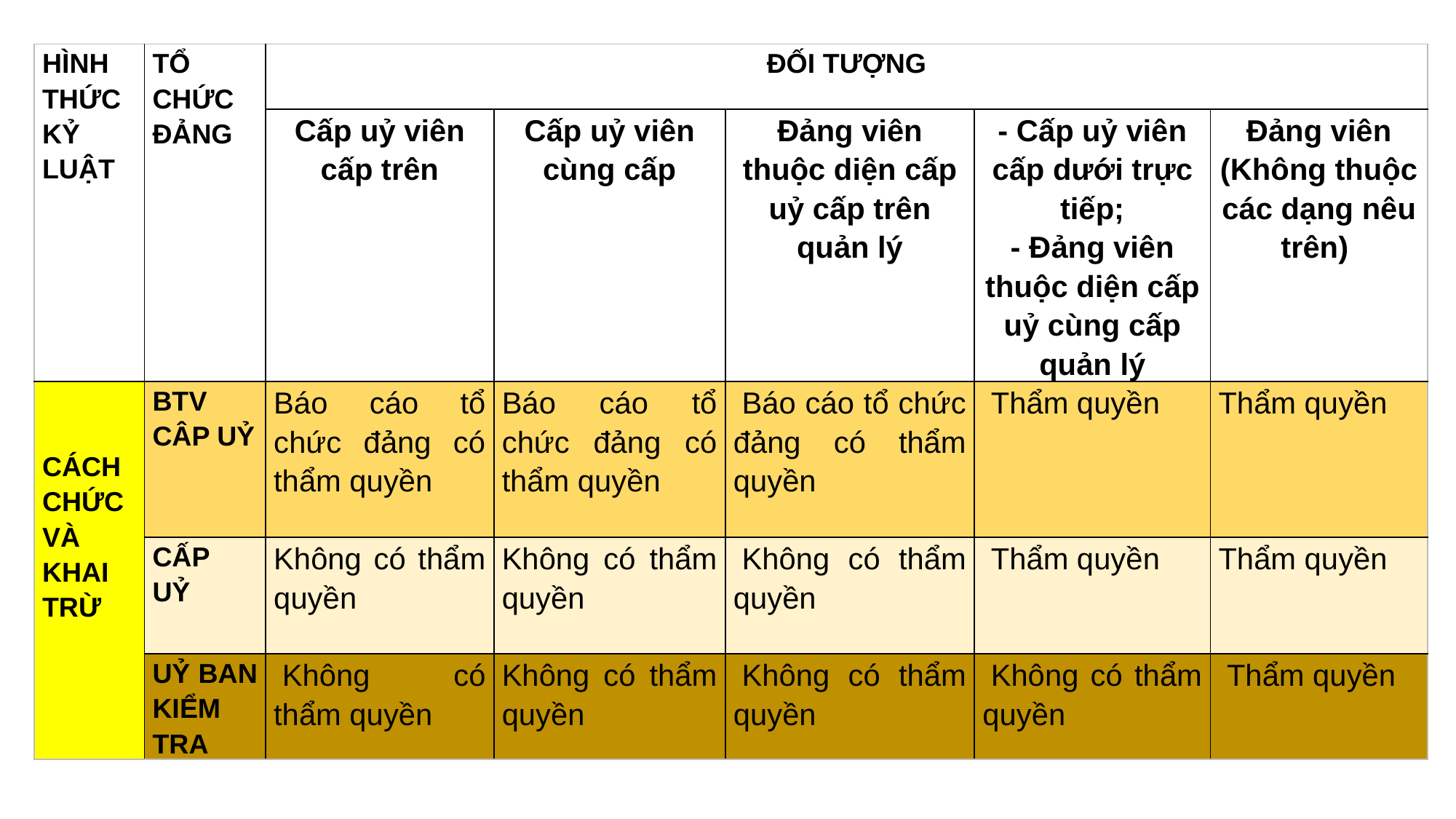

| HÌNH THỨC KỶ LUẬT | TỔ CHỨC ĐẢNG | ĐỐI TƯỢNG |  |  |  |  |
| --- | --- | --- | --- | --- | --- | --- |
|  |  | Cấp uỷ viên cấp trên | Cấp uỷ viên cùng cấp | Đảng viên thuộc diện cấp uỷ cấp trên quản lý | - Cấp uỷ viên cấp dưới trực tiếp; - Đảng viên thuộc diện cấp uỷ cùng cấp quản lý | Đảng viên (Không thuộc các dạng nêu trên) |
| CÁCH CHỨC VÀ KHAI TRỪ | BTV CÂP UỶ | Báo cáo tổ chức đảng có thẩm quyền | Báo cáo tổ chức đảng có thẩm quyền | Báo cáo tổ chức đảng có thẩm quyền | Thẩm quyền | Thẩm quyền |
|  | CẤP UỶ | Không có thẩm quyền | Không có thẩm quyền | Không có thẩm quyền | Thẩm quyền | Thẩm quyền |
|  | UỶ BAN KIỂM TRA | Không có thẩm quyền | Không có thẩm quyền | Không có thẩm quyền | Không có thẩm quyền | Thẩm quyền |